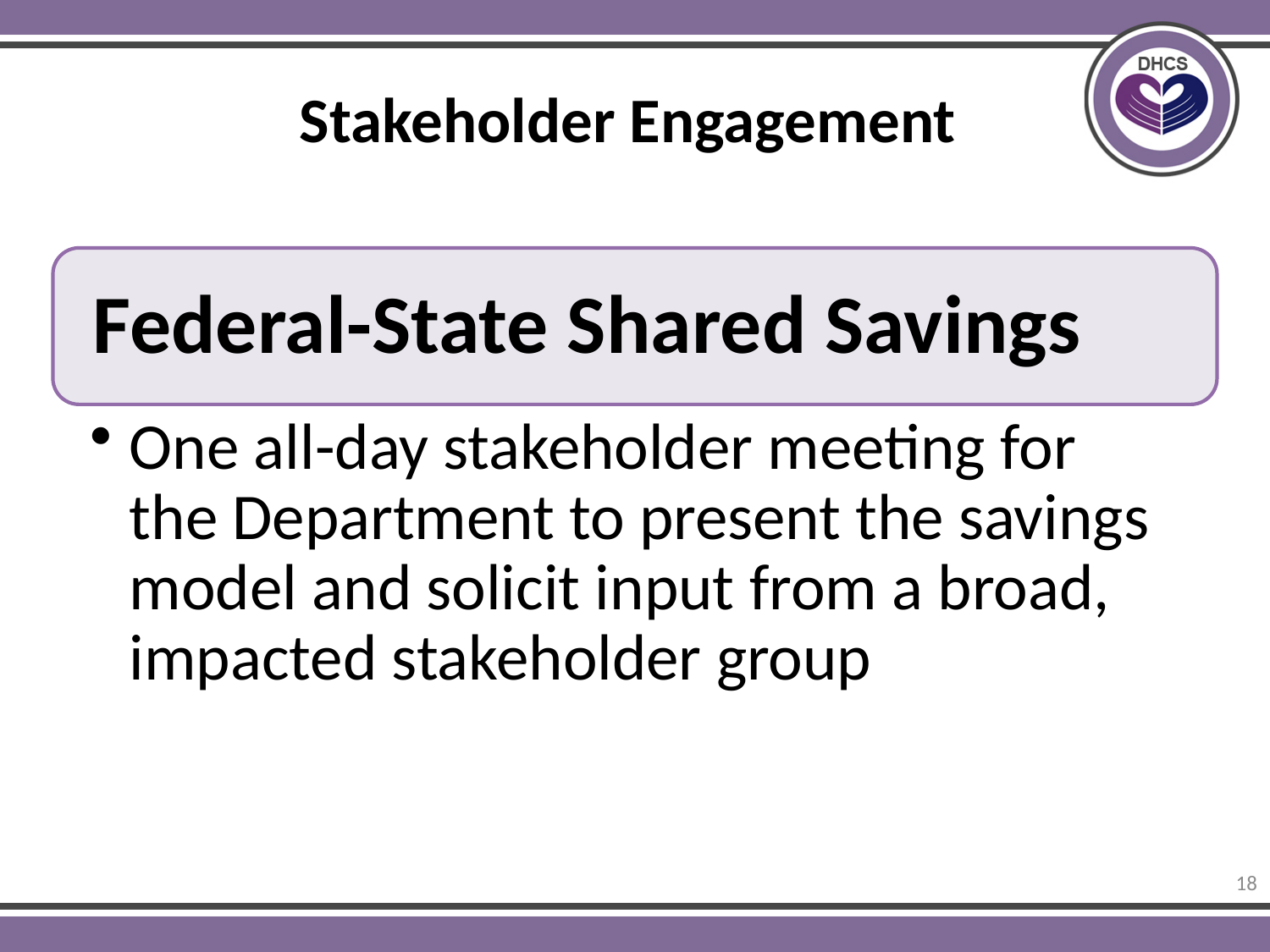

# Stakeholder Engagement
Federal-State Shared Savings
One all-day stakeholder meeting for the Department to present the savings model and solicit input from a broad, impacted stakeholder group
18